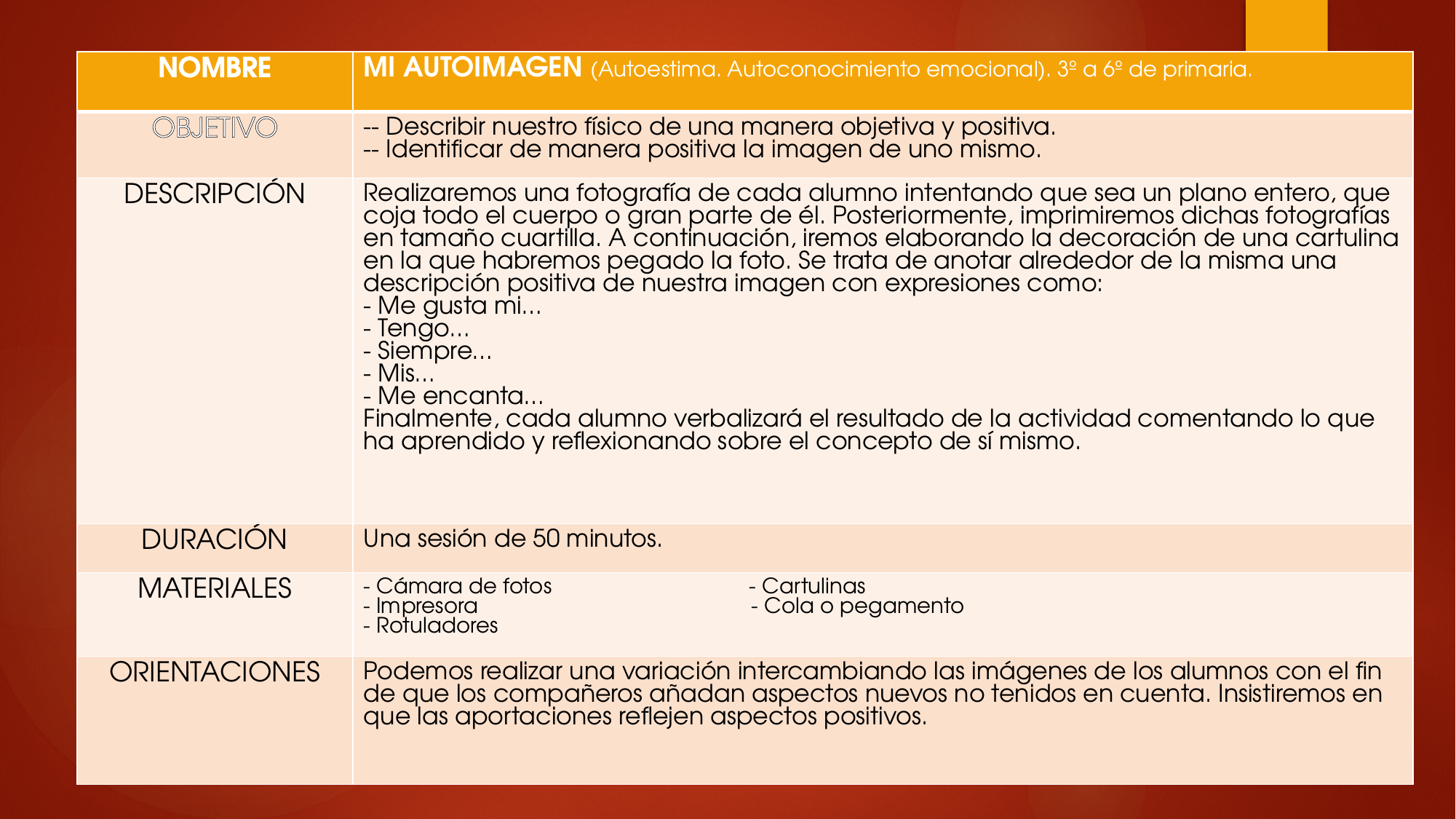

| NOMBRE | MI AUTOIMAGEN (Autoestima. Autoconocimiento emocional). 3º a 6º de primaria. |
| --- | --- |
| OBJETIVO | -- Describir nuestro físico de una manera objetiva y positiva. -- Identificar de manera positiva la imagen de uno mismo. |
| DESCRIPCIÓN | Realizaremos una fotografía de cada alumno intentando que sea un plano entero, que coja todo el cuerpo o gran parte de él. Posteriormente, imprimiremos dichas fotografías en tamaño cuartilla. A continuación, iremos elaborando la decoración de una cartulina en la que habremos pegado la foto. Se trata de anotar alrededor de la misma una descripción positiva de nuestra imagen con expresiones como: - Me gusta mi… - Tengo… - Siempre… - Mis… - Me encanta… Finalmente, cada alumno verbalizará el resultado de la actividad comentando lo que ha aprendido y reflexionando sobre el concepto de sí mismo. |
| DURACIÓN | Una sesión de 50 minutos. |
| MATERIALES | - Cámara de fotos - Cartulinas - Impresora - Cola o pegamento - Rotuladores |
| ORIENTACIONES | Podemos realizar una variación intercambiando las imágenes de los alumnos con el fin de que los compañeros añadan aspectos nuevos no tenidos en cuenta. Insistiremos en que las aportaciones reflejen aspectos positivos. |
#